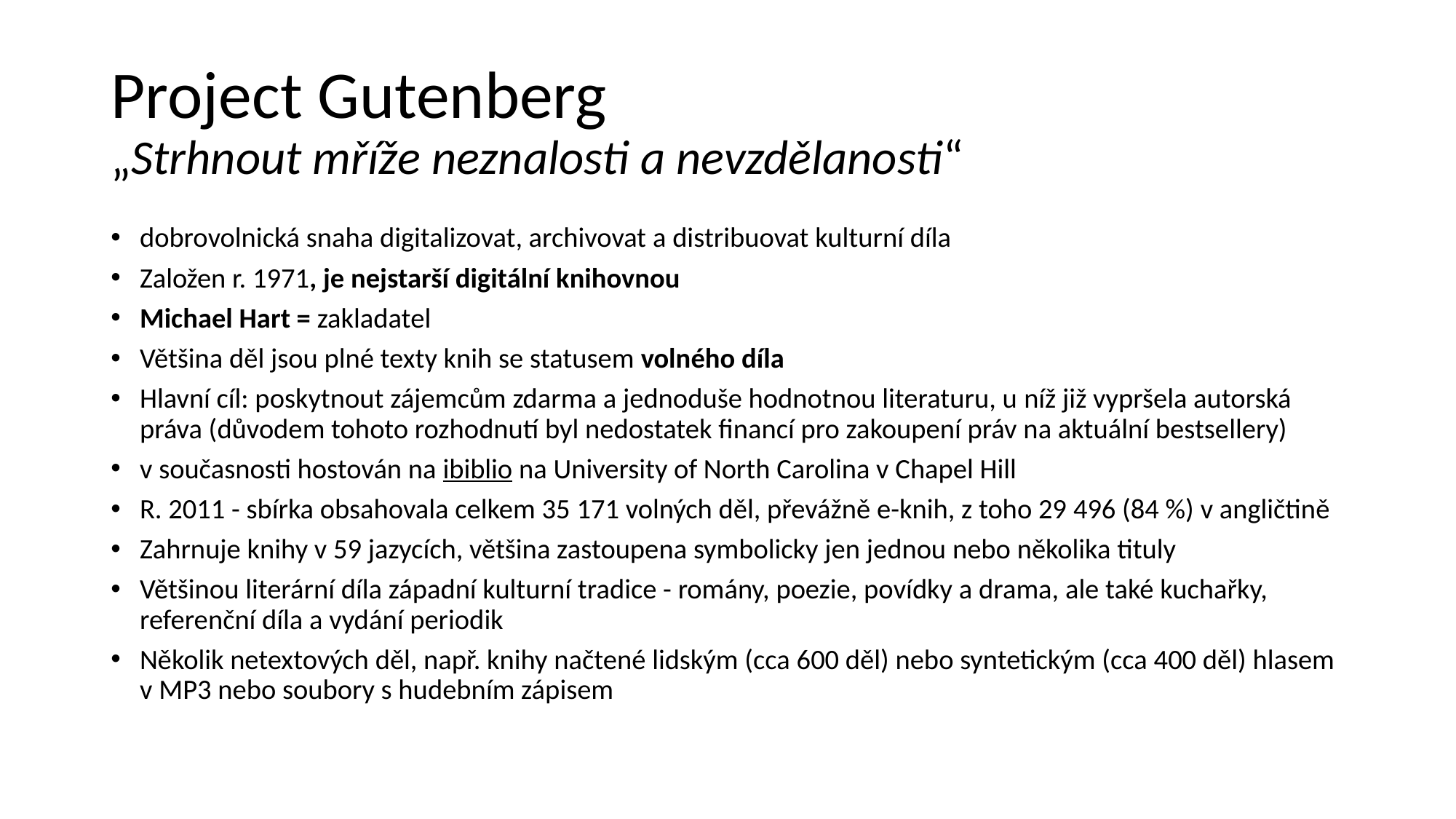

# Project Gutenberg „Strhnout mříže neznalosti a nevzdělanosti“
dobrovolnická snaha digitalizovat, archivovat a distribuovat kulturní díla
Založen r. 1971, je nejstarší digitální knihovnou
Michael Hart = zakladatel
Většina děl jsou plné texty knih se statusem volného díla
Hlavní cíl: poskytnout zájemcům zdarma a jednoduše hodnotnou literaturu, u níž již vypršela autorská práva (důvodem tohoto rozhodnutí byl nedostatek financí pro zakoupení práv na aktuální bestsellery)
v současnosti hostován na ibiblio na University of North Carolina v Chapel Hill
R. 2011 - sbírka obsahovala celkem 35 171 volných děl, převážně e-knih, z toho 29 496 (84 %) v angličtině
Zahrnuje knihy v 59 jazycích, většina zastoupena symbolicky jen jednou nebo několika tituly
Většinou literární díla západní kulturní tradice - romány, poezie, povídky a drama, ale také kuchařky, referenční díla a vydání periodik
Několik netextových děl, např. knihy načtené lidským (cca 600 děl) nebo syntetickým (cca 400 děl) hlasem v MP3 nebo soubory s hudebním zápisem